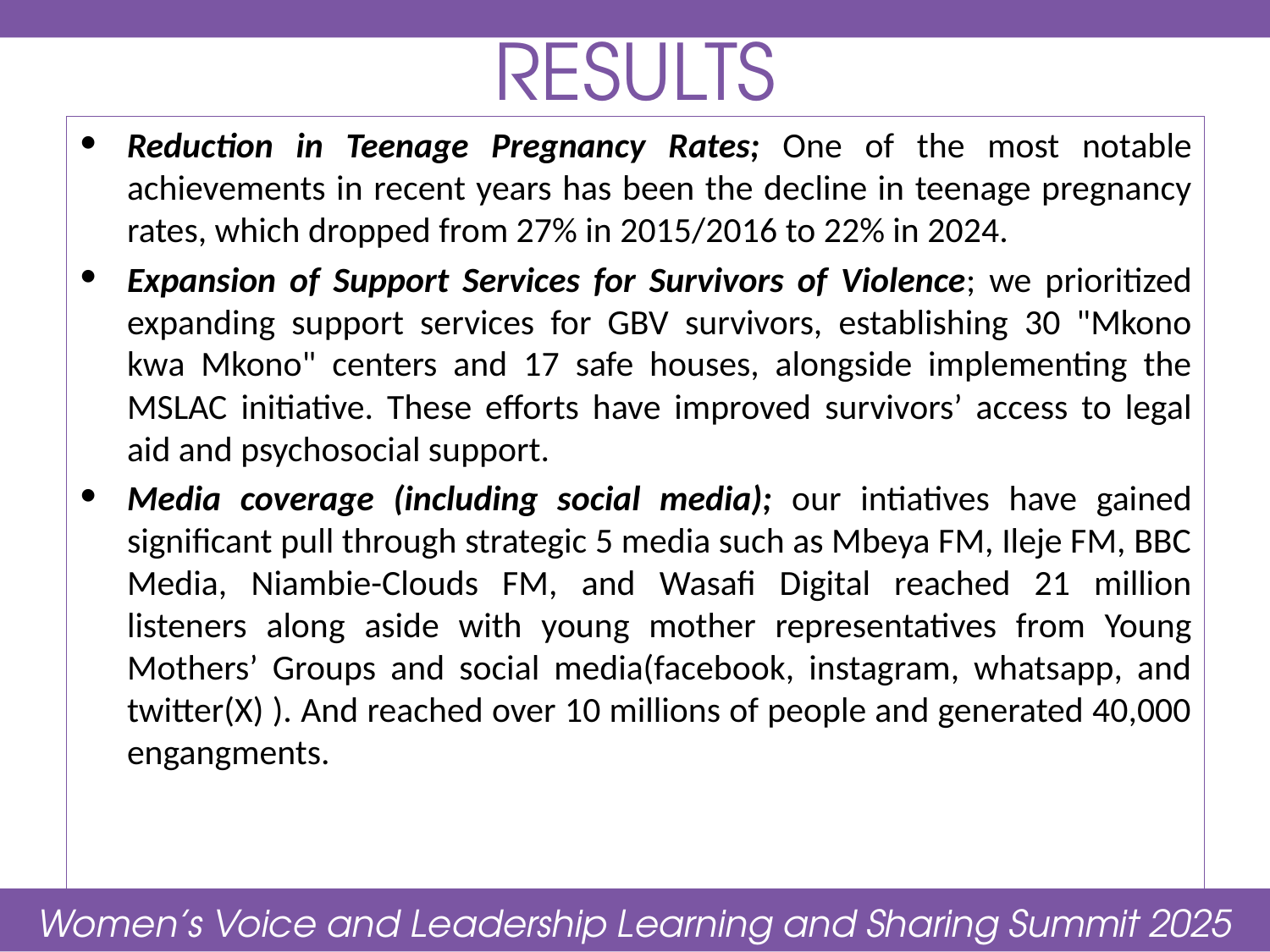

Women’s Voice and Leadership Learning and Sharing Summit 2025
# RESULTS
Reduction in Teenage Pregnancy Rates; One of the most notable achievements in recent years has been the decline in teenage pregnancy rates, which dropped from 27% in 2015/2016 to 22% in 2024.
Expansion of Support Services for Survivors of Violence; we prioritized expanding support services for GBV survivors, establishing 30 "Mkono kwa Mkono" centers and 17 safe houses, alongside implementing the MSLAC initiative. These efforts have improved survivors’ access to legal aid and psychosocial support.
Media coverage (including social media); our intiatives have gained significant pull through strategic 5 media such as Mbeya FM, Ileje FM, BBC Media, Niambie-Clouds FM, and Wasafi Digital reached 21 million listeners along aside with young mother representatives from Young Mothers’ Groups and social media(facebook, instagram, whatsapp, and twitter(X) ). And reached over 10 millions of people and generated 40,000 engangments.